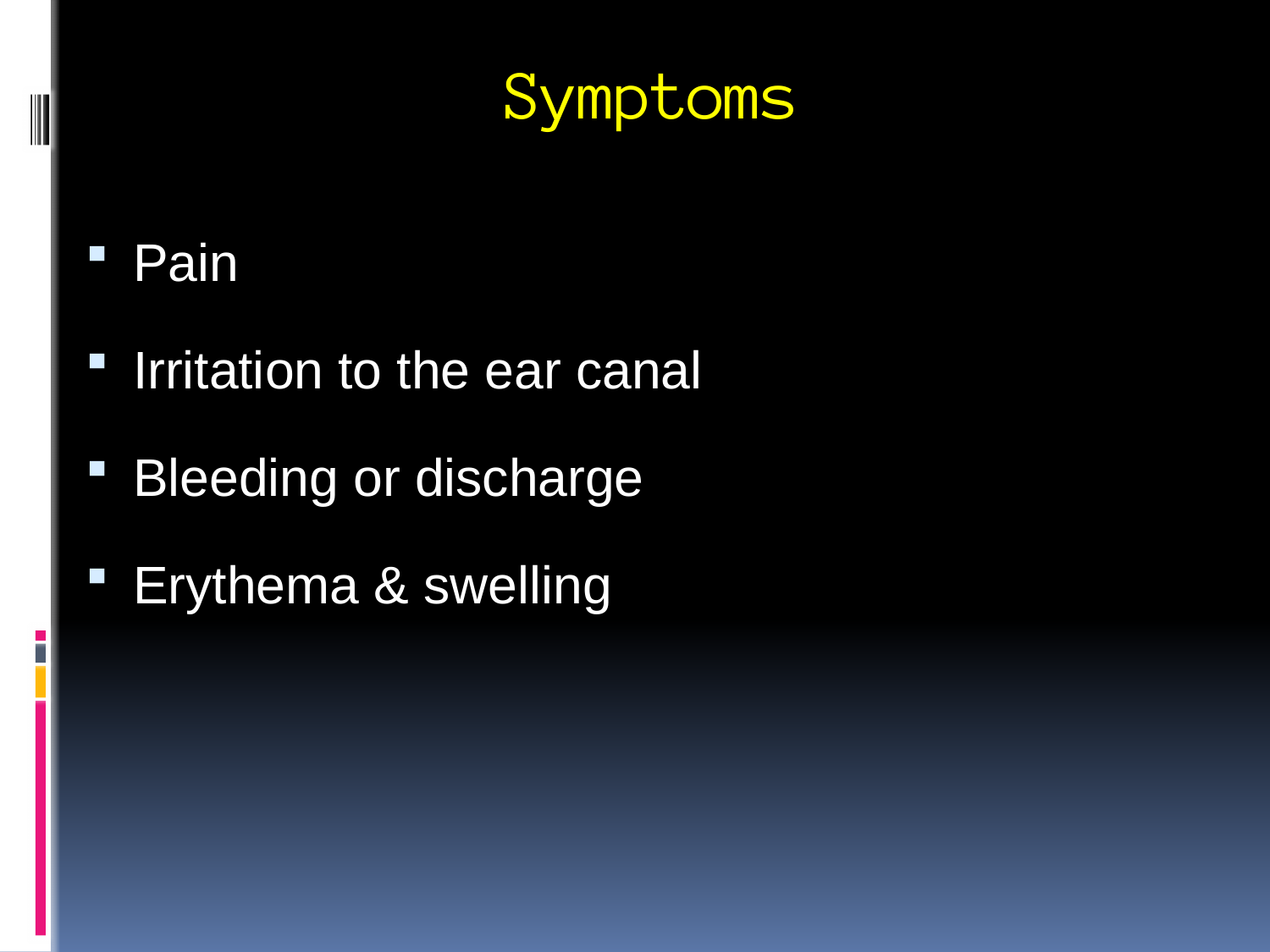

# Symptoms
Pain
Irritation to the ear canal
Bleeding or discharge
Erythema & swelling